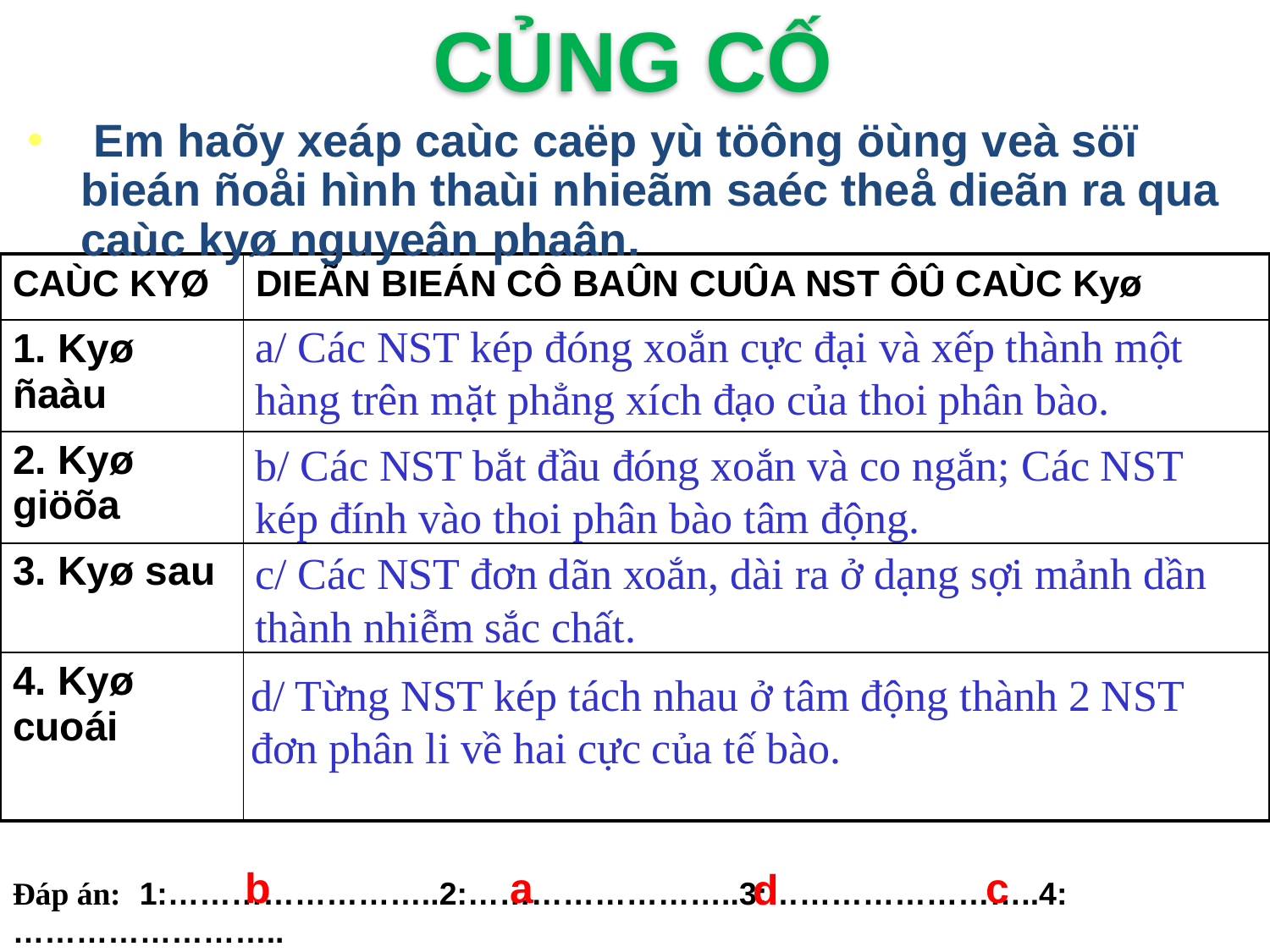

CỦNG CỐ
 Em haõy xeáp caùc caëp yù töông öùng veà söï bieán ñoåi hình thaùi nhieãm saéc theå dieãn ra qua caùc kyø nguyeân phaân.

| CAÙC KYØ | DIEÃN BIEÁN CÔ BAÛN CUÛA NST ÔÛ CAÙC Kyø |
| --- | --- |
| 1. Kyø ñaàu |  |
| 2. Kyø giöõa |  |
| 3. Kyø sau |  |
| 4. Kyø cuoái |  |
a/ Các NST kép đóng xoắn cực đại và xếp thành một hàng trên mặt phẳng xích đạo của thoi phân bào.
b/ Các NST bắt đầu đóng xoắn và co ngắn; Các NST kép đính vào thoi phân bào tâm động.

c/ Các NST đơn dãn xoắn, dài ra ở dạng sợi mảnh dần thành nhiễm sắc chất.
d/ Từng NST kép tách nhau ở tâm động thành 2 NST đơn phân li về hai cực của tế bào.

b
a
c
d
Đáp án:	1:……………………..2:……………………..3:……………………..4:……………………..